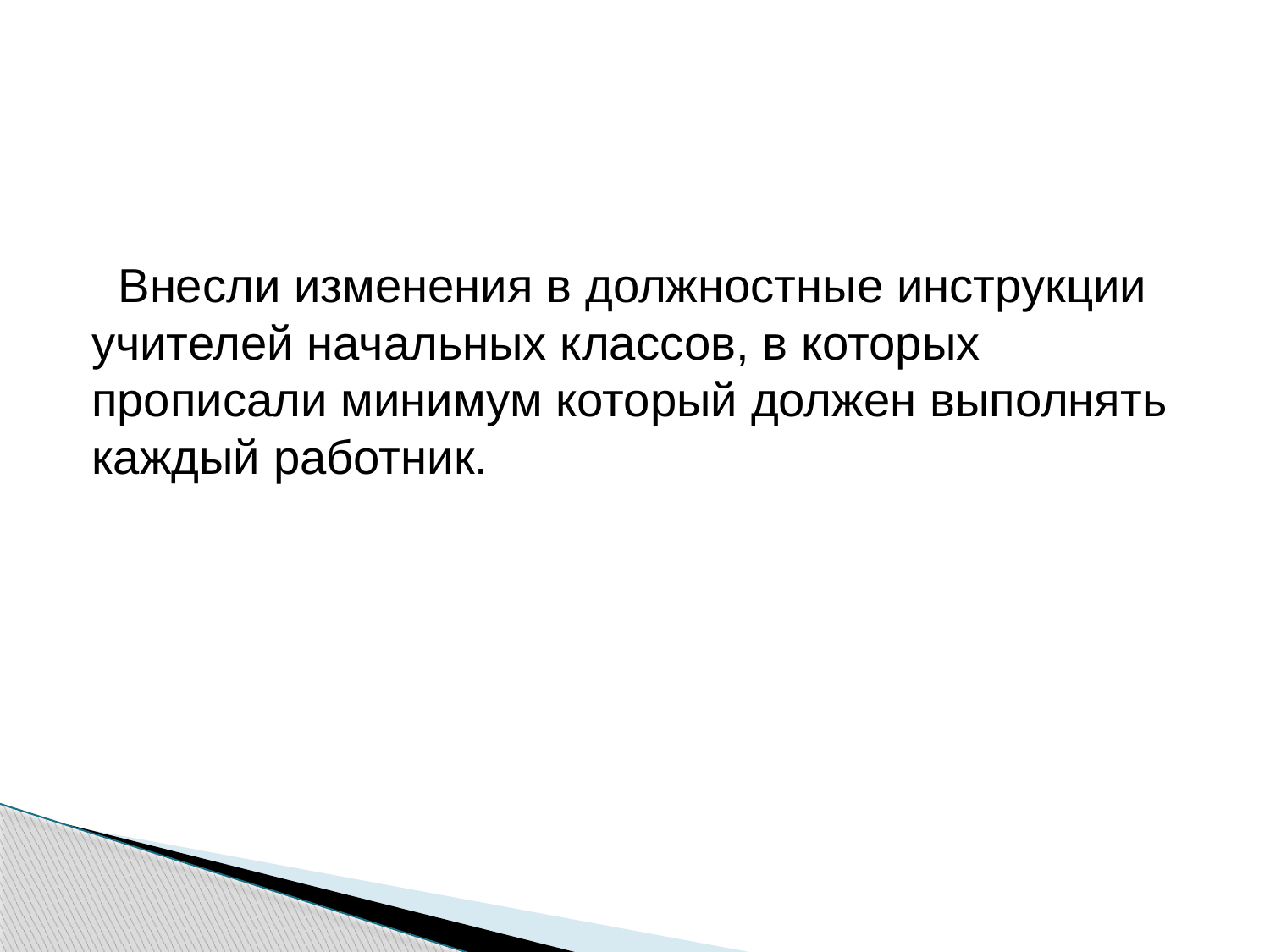

#

  Внесли изменения в должностные инструкции учителей начальных классов, в которых прописали минимум который должен выполнять каждый работник.